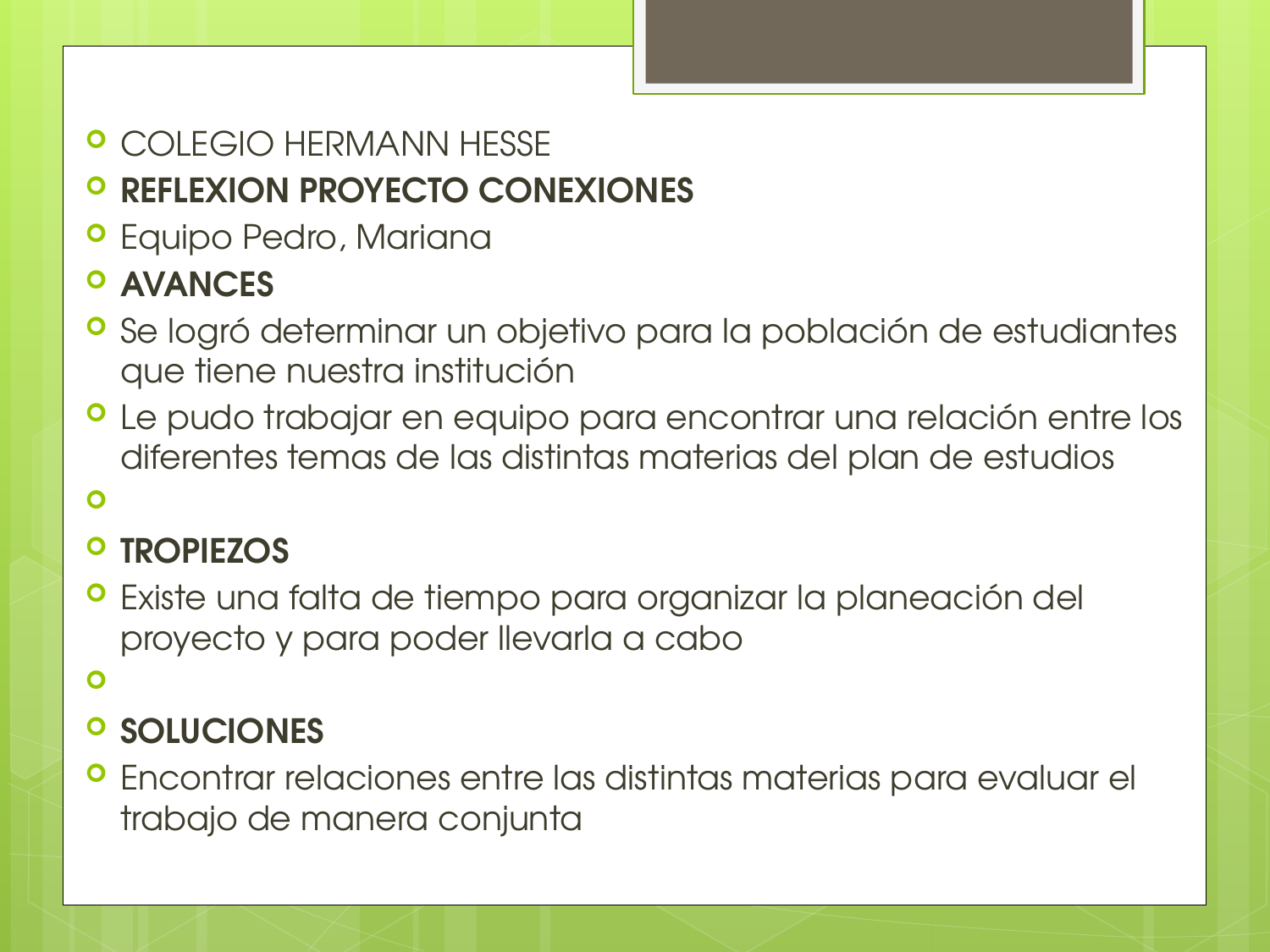

COLEGIO HERMANN HESSE
REFLEXION PROYECTO CONEXIONES
Equipo Pedro, Mariana
AVANCES
Se logró determinar un objetivo para la población de estudiantes que tiene nuestra institución
Le pudo trabajar en equipo para encontrar una relación entre los diferentes temas de las distintas materias del plan de estudios

TROPIEZOS
Existe una falta de tiempo para organizar la planeación del proyecto y para poder llevarla a cabo

SOLUCIONES
Encontrar relaciones entre las distintas materias para evaluar el trabajo de manera conjunta